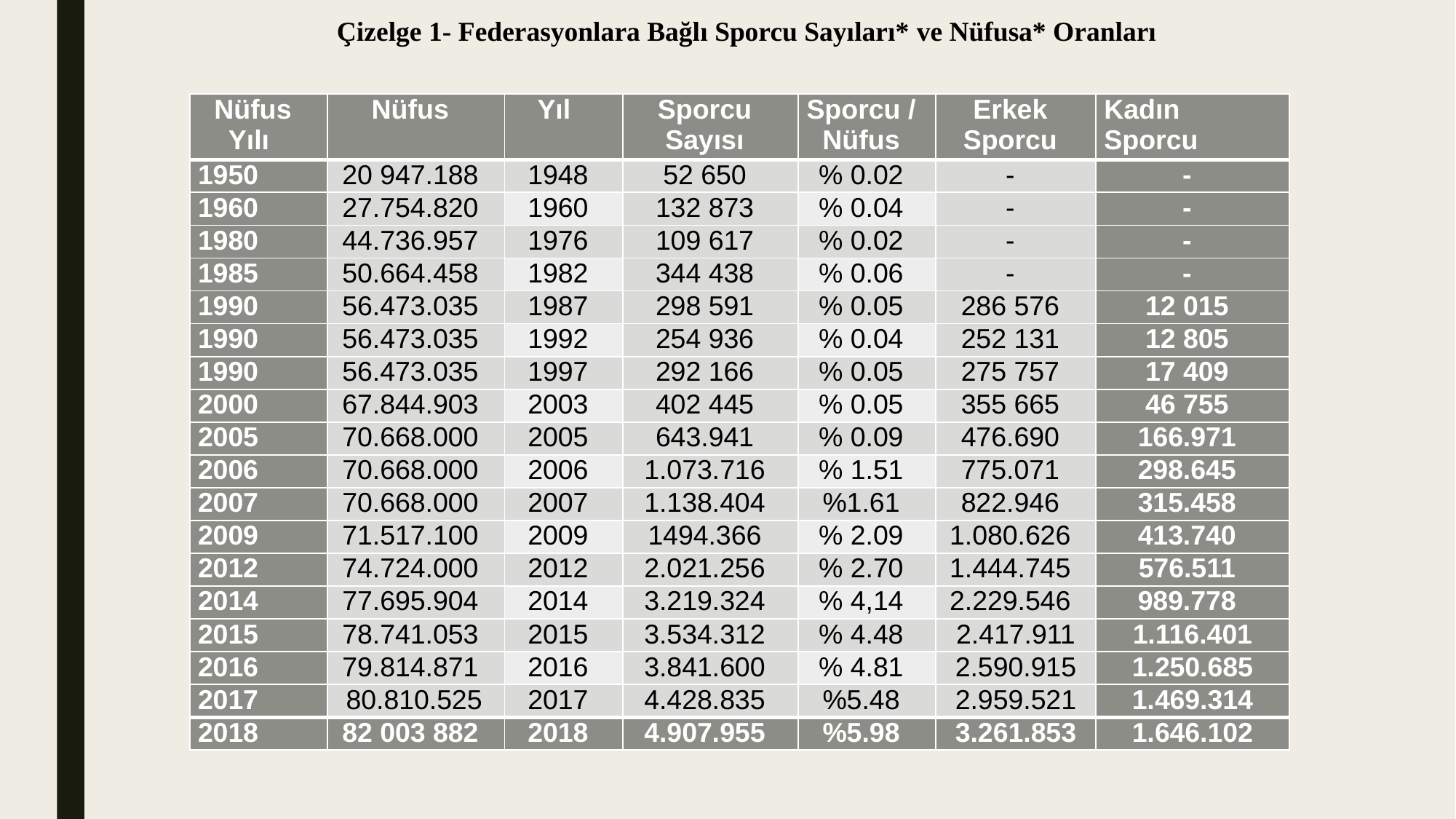

Çizelge 1- Federasyonlara Bağlı Sporcu Sayıları* ve Nüfusa* Oranları
| Nüfus Yılı | Nüfus | Yıl | Sporcu Sayısı | Sporcu /Nüfus | Erkek Sporcu | Kadın Sporcu |
| --- | --- | --- | --- | --- | --- | --- |
| 1950 | 20 947.188 | 1948 | 52 650 | % 0.02 | - | - |
| 1960 | 27.754.820 | 1960 | 132 873 | % 0.04 | - | - |
| 1980 | 44.736.957 | 1976 | 109 617 | % 0.02 | - | - |
| 1985 | 50.664.458 | 1982 | 344 438 | % 0.06 | - | - |
| 1990 | 56.473.035 | 1987 | 298 591 | % 0.05 | 286 576 | 12 015 |
| 1990 | 56.473.035 | 1992 | 254 936 | % 0.04 | 252 131 | 12 805 |
| 1990 | 56.473.035 | 1997 | 292 166 | % 0.05 | 275 757 | 17 409 |
| 2000 | 67.844.903 | 2003 | 402 445 | % 0.05 | 355 665 | 46 755 |
| 2005 | 70.668.000 | 2005 | 643.941 | % 0.09 | 476.690 | 166.971 |
| 2006 | 70.668.000 | 2006 | 1.073.716 | % 1.51 | 775.071 | 298.645 |
| 2007 | 70.668.000 | 2007 | 1.138.404 | %1.61 | 822.946 | 315.458 |
| 2009 | 71.517.100 | 2009 | 1494.366 | % 2.09 | 1.080.626 | 413.740 |
| 2012 | 74.724.000 | 2012 | 2.021.256 | % 2.70 | 1.444.745 | 576.511 |
| 2014 | 77.695.904 | 2014 | 3.219.324 | % 4,14 | 2.229.546 | 989.778 |
| 2015 | 78.741.053 | 2015 | 3.534.312 | % 4.48 | 2.417.911 | 1.116.401 |
| 2016 | 79.814.871 | 2016 | 3.841.600 | % 4.81 | 2.590.915 | 1.250.685 |
| 2017 | 80.810.525 | 2017 | 4.428.835 | %5.48 | 2.959.521 | 1.469.314 |
| 2018 | 82 003 882 | 2018 | 4.907.955 | %5.98 | 3.261.853 | 1.646.102 |